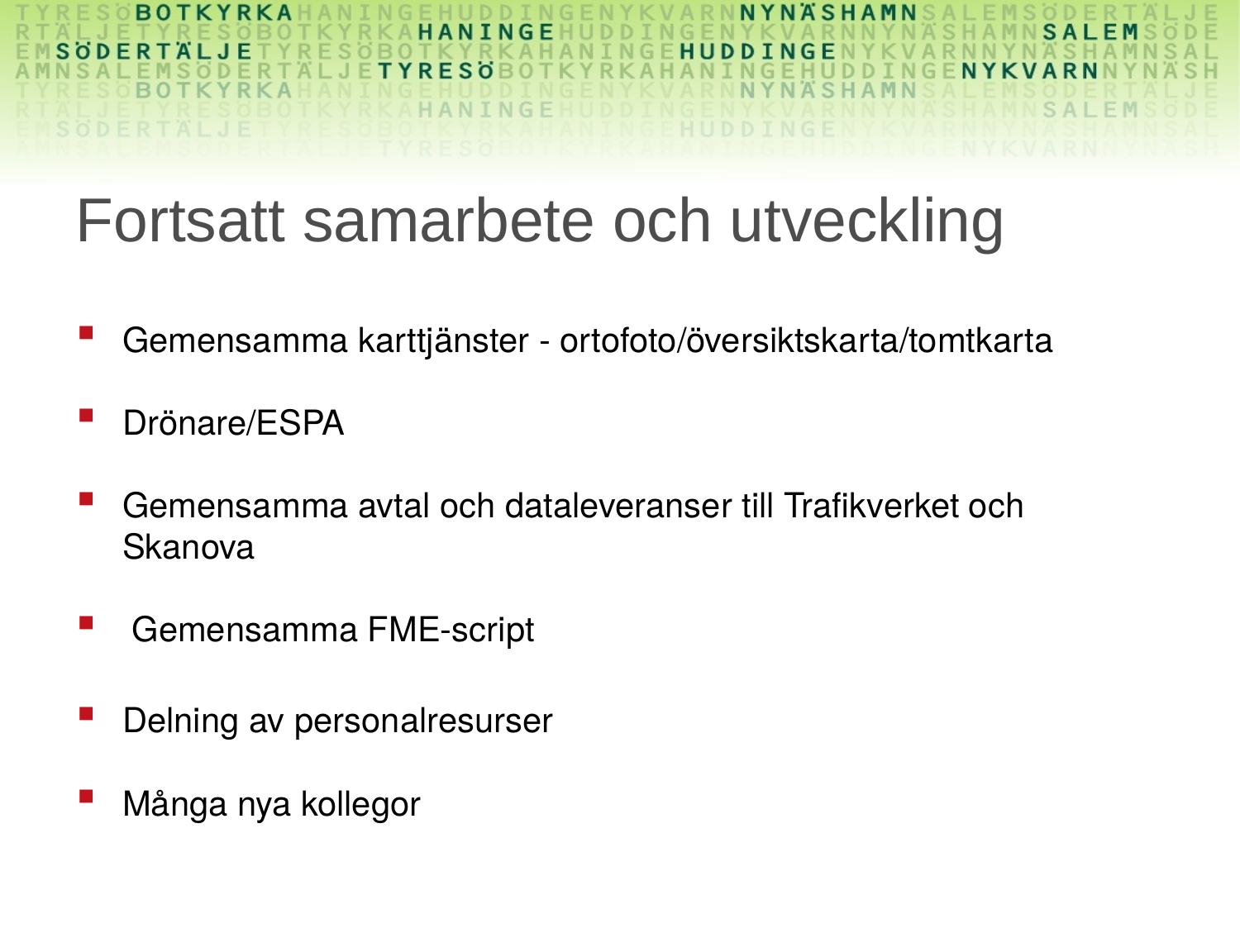

# Fortsatt samarbete och utveckling

Gemensamma karttjänster - ortofoto/översiktskarta/tomtkarta

Drönare/ESPA
Gemensamma avtal och dataleveranser till Trafikverket och Skanova

 Gemensamma FME-script

Delning av personalresurser

Många nya kollegor